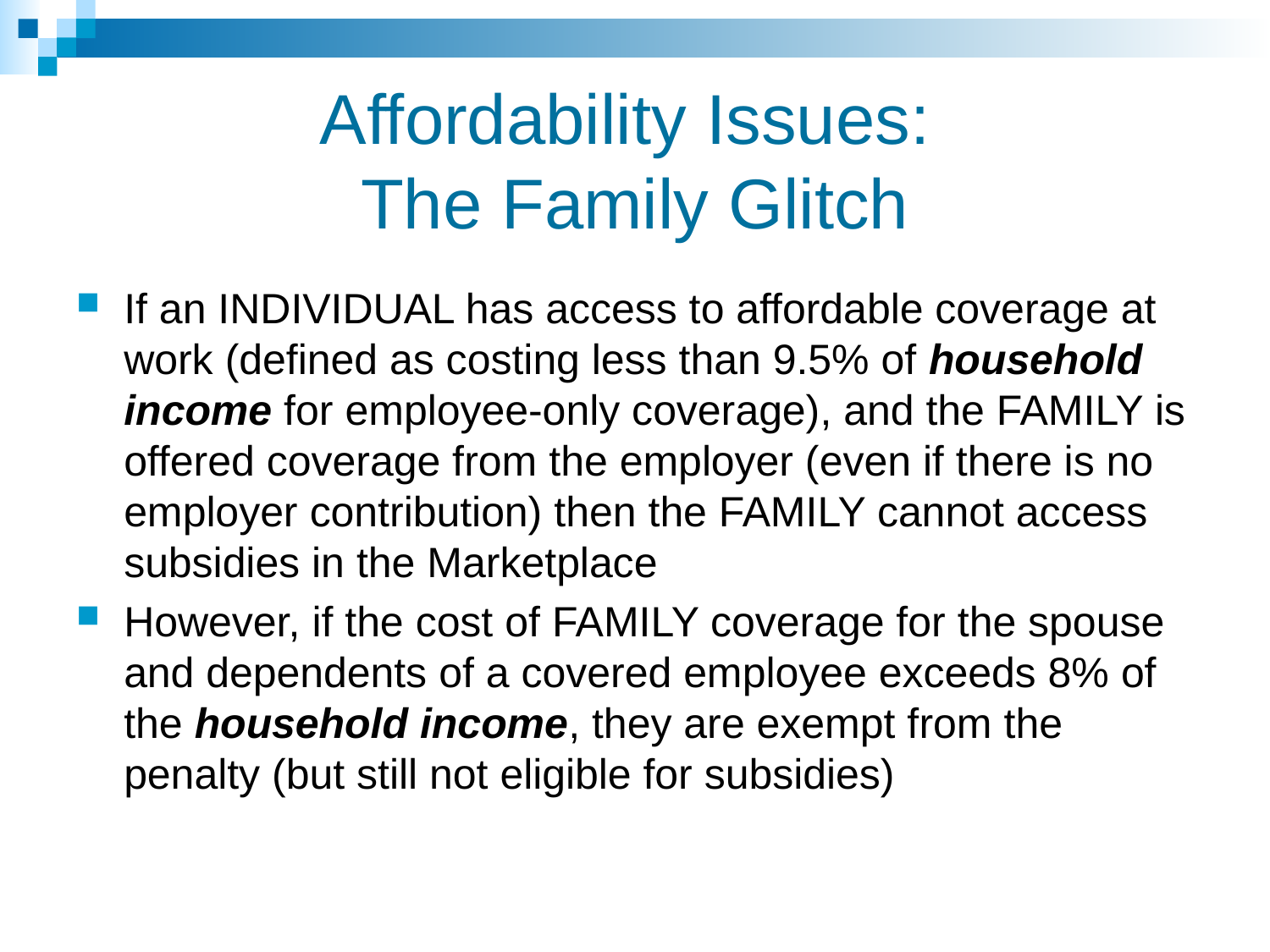

# Affordability Issues: The Family Glitch
If an INDIVIDUAL has access to affordable coverage at work (defined as costing less than 9.5% of household income for employee-only coverage), and the FAMILY is offered coverage from the employer (even if there is no employer contribution) then the FAMILY cannot access subsidies in the Marketplace
However, if the cost of FAMILY coverage for the spouse and dependents of a covered employee exceeds 8% of the household income, they are exempt from the penalty (but still not eligible for subsidies)